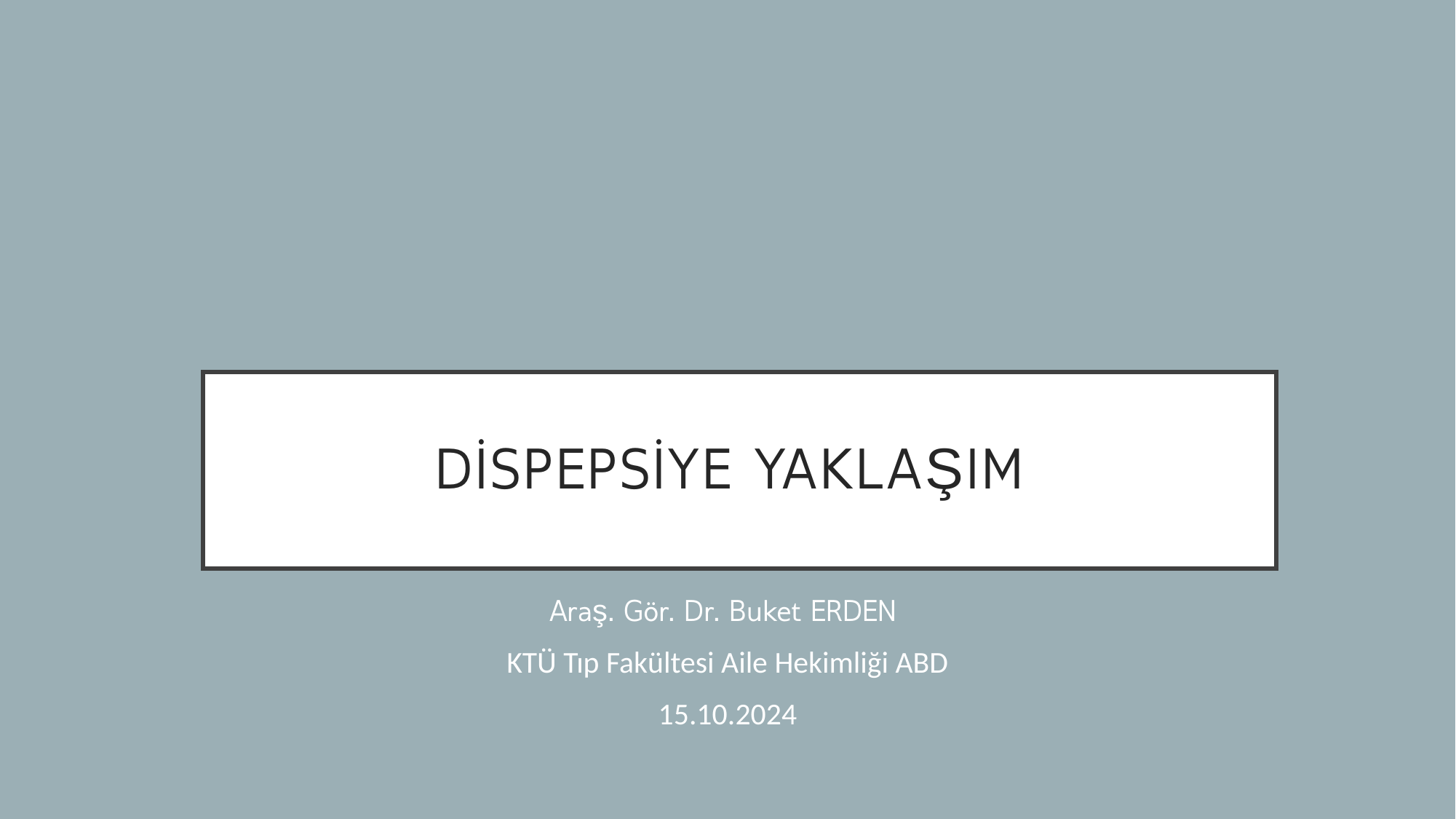

# DİSPEPSiye yaklaşım
Araş. Gör. Dr. Buket ERDEN
KTÜ Tıp Fakültesi Aile Hekimliği ABD
15.10.2024